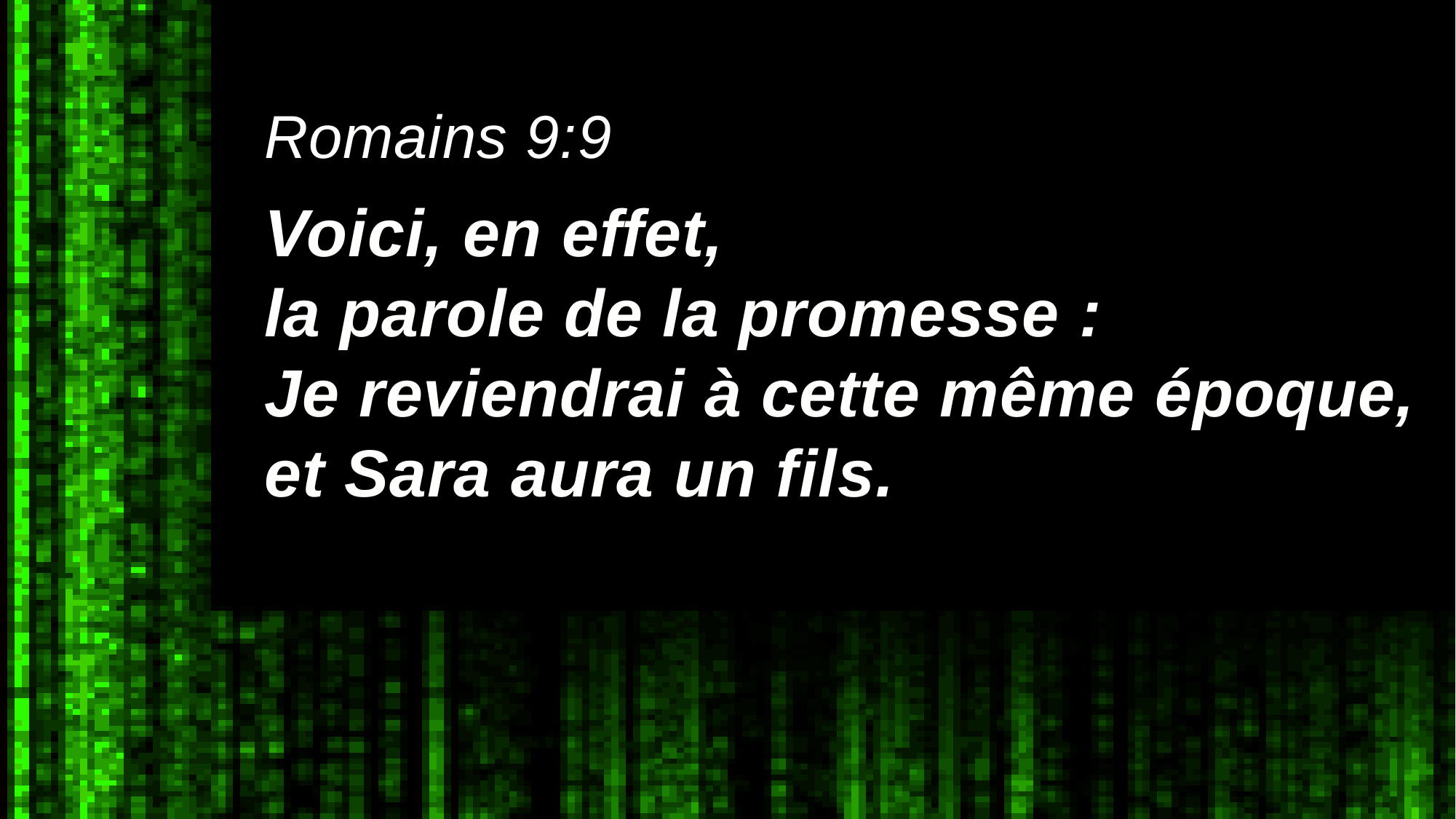

Romains 9:9

Voici, en effet,
la parole de la promesse :
Je reviendrai à cette même époque, et Sara aura un fils.